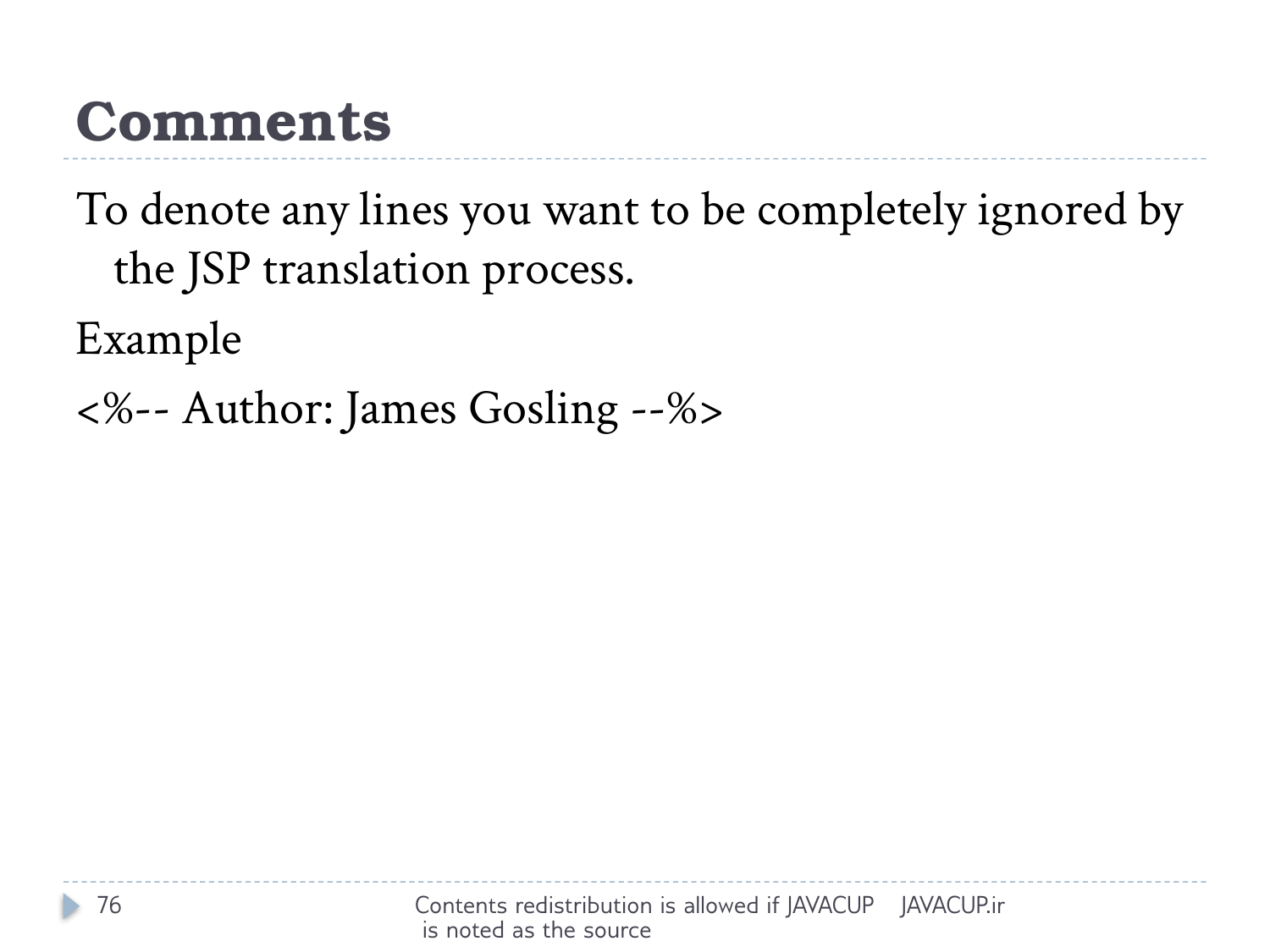

# Comments
To denote any lines you want to be completely ignored by the JSP translation process.
Example
<%-- Author: James Gosling --%>

76
Contents redistribution is allowed if JAVACUP is noted as the source
JAVACUP.ir